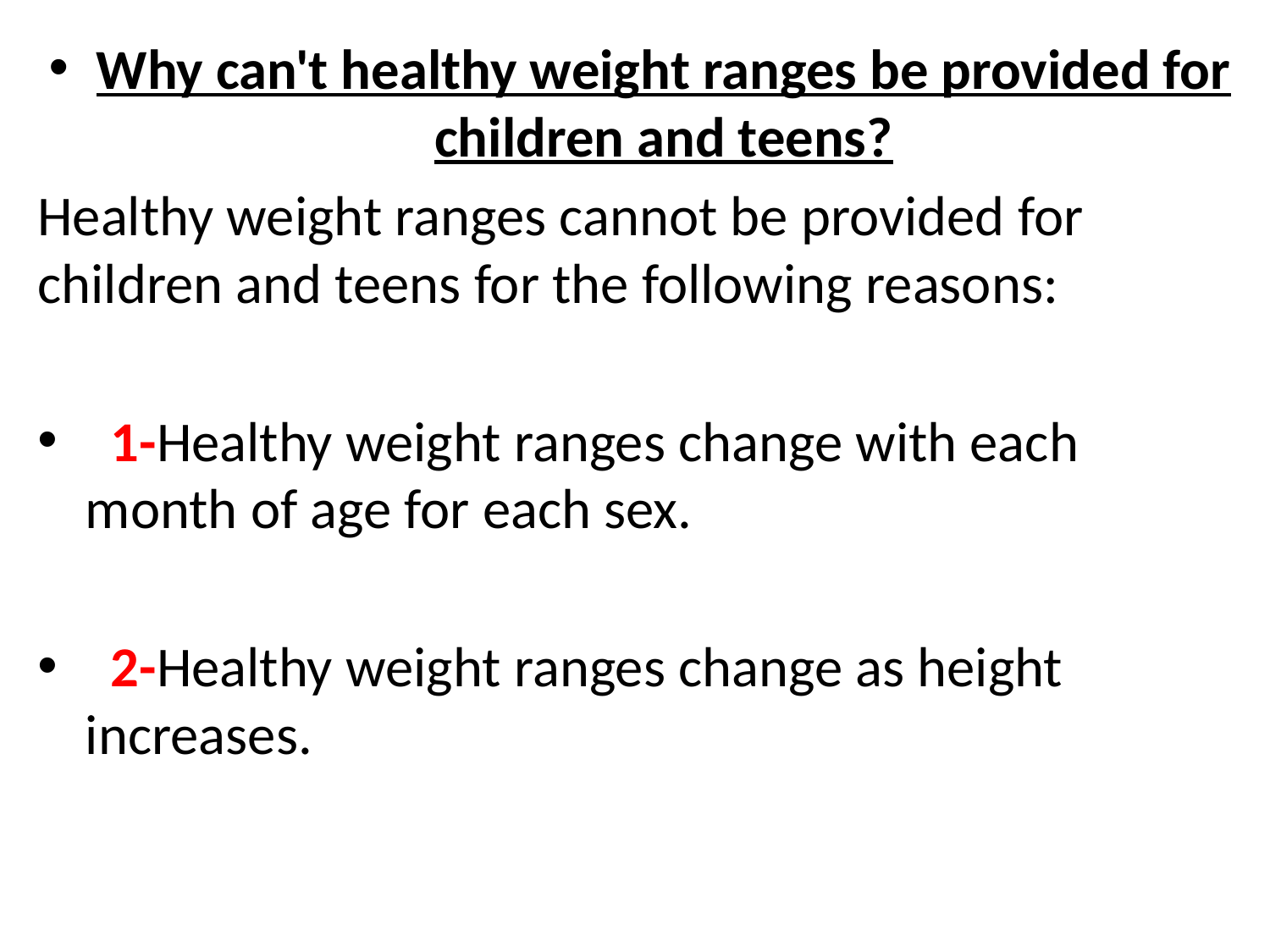

Why can't healthy weight ranges be provided for children and teens?
Healthy weight ranges cannot be provided for children and teens for the following reasons:

  1-Healthy weight ranges change with each month of age for each sex.

  2-Healthy weight ranges change as height increases.
#